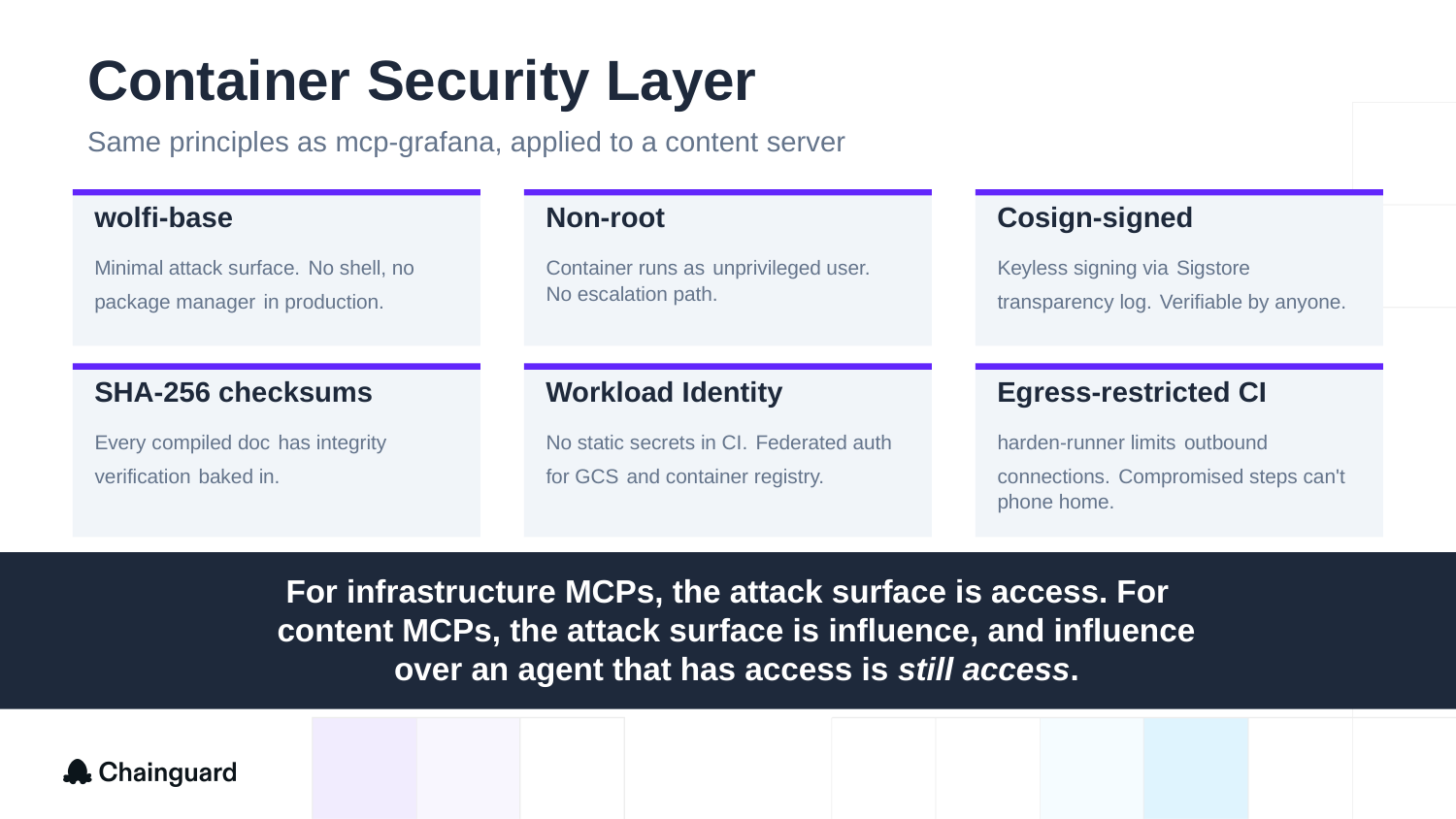

Container Security Layer
Same principles as mcp-grafana, applied to a content server

wolfi-base
Non-root
Cosign-signed
Minimal attack surface. No shell, no package manager in production.
Container runs as unprivileged user.
No escalation path.
Keyless signing via Sigstore transparency log. Verifiable by anyone.

SHA-256 checksums
Workload Identity
Egress-restricted CI
Every compiled doc has integrity verification baked in.
No static secrets in CI. Federated auth for GCS and container registry.
harden-runner limits outbound connections. Compromised steps can't phone home.

For infrastructure MCPs, the attack surface is access. For
  content MCPs, the attack surface is influence, and influence
  over an agent that has access is still access.